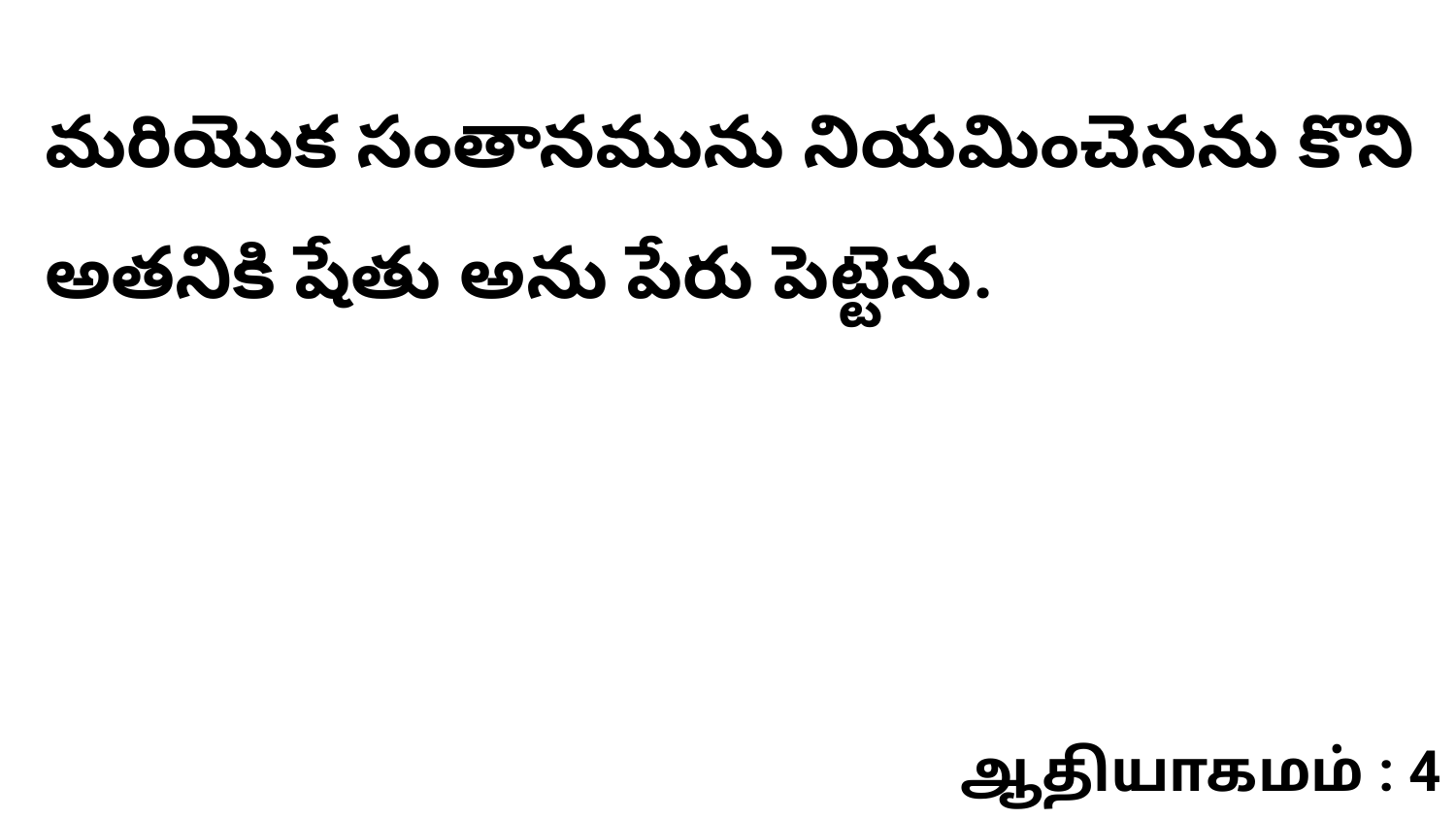

మరియొక సంతానమును నియమించెనను కొని అతనికి షేతు అను పేరు పెట్టెను.
ஆதியாகமம் : 4